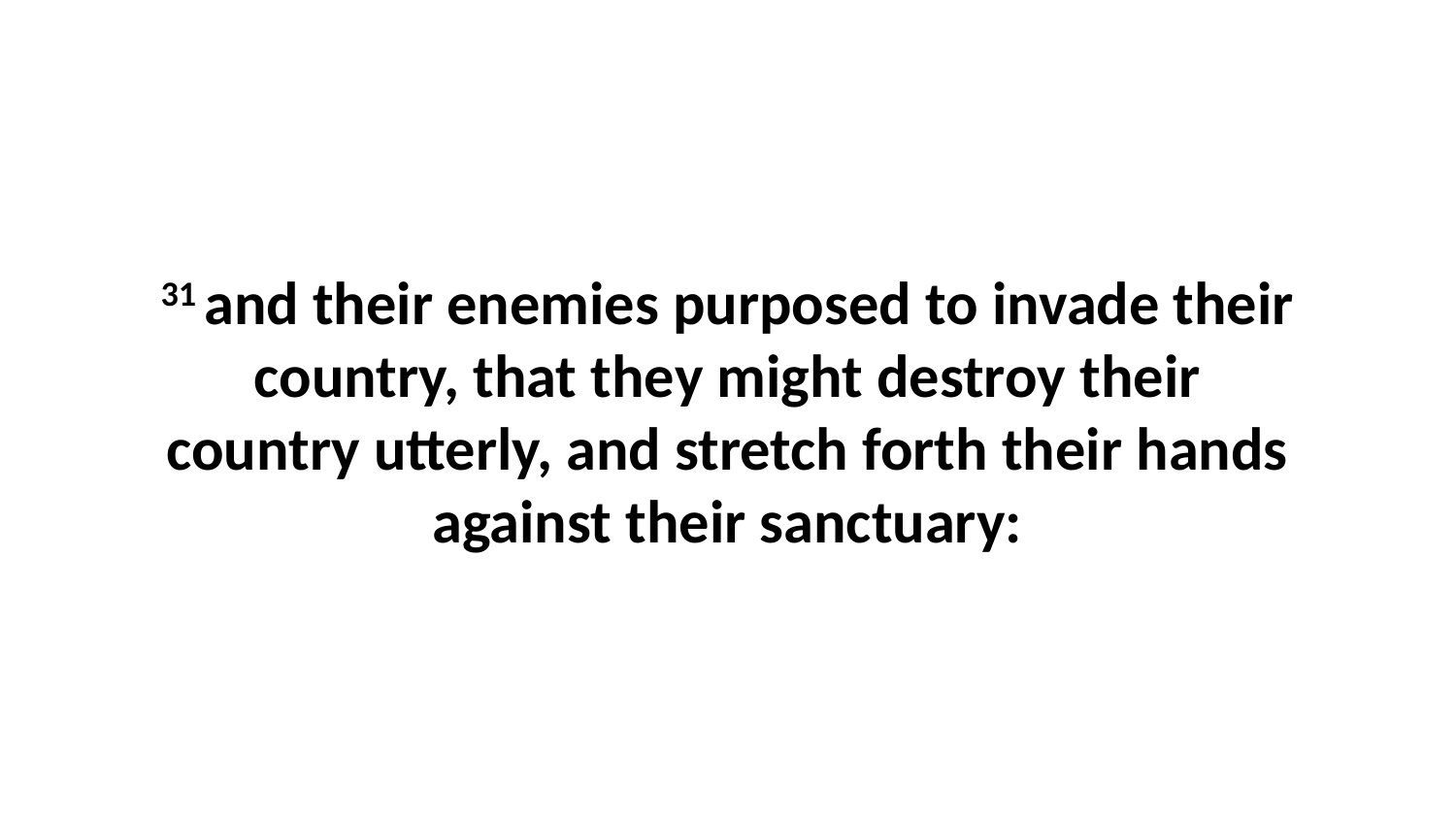

31 and their enemies purposed to invade their country, that they might destroy their country utterly, and stretch forth their hands against their sanctuary: